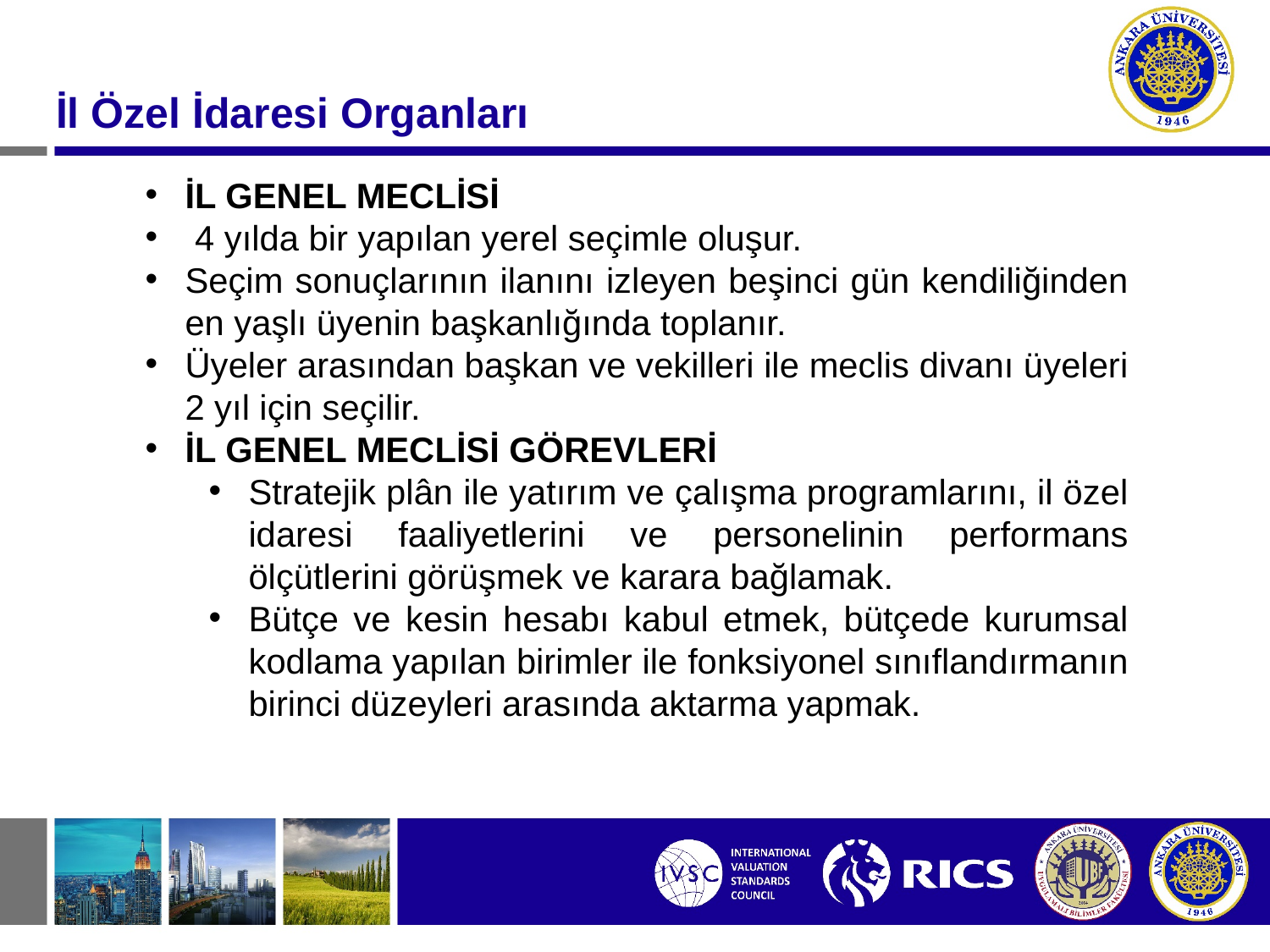

İl Özel İdaresi Organları
İL GENEL MECLİSİ
 4 yılda bir yapılan yerel seçimle oluşur.
Seçim sonuçlarının ilanını izleyen beşinci gün kendiliğinden en yaşlı üyenin başkanlığında toplanır.
Üyeler arasından başkan ve vekilleri ile meclis divanı üyeleri 2 yıl için seçilir.
İL GENEL MECLİSİ GÖREVLERİ
Stratejik plân ile yatırım ve çalışma programlarını, il özel idaresi faaliyetlerini ve personelinin performans ölçütlerini görüşmek ve karara bağlamak.
Bütçe ve kesin hesabı kabul etmek, bütçede kurumsal kodlama yapılan birimler ile fonksiyonel sınıflandırmanın birinci düzeyleri arasında aktarma yapmak.